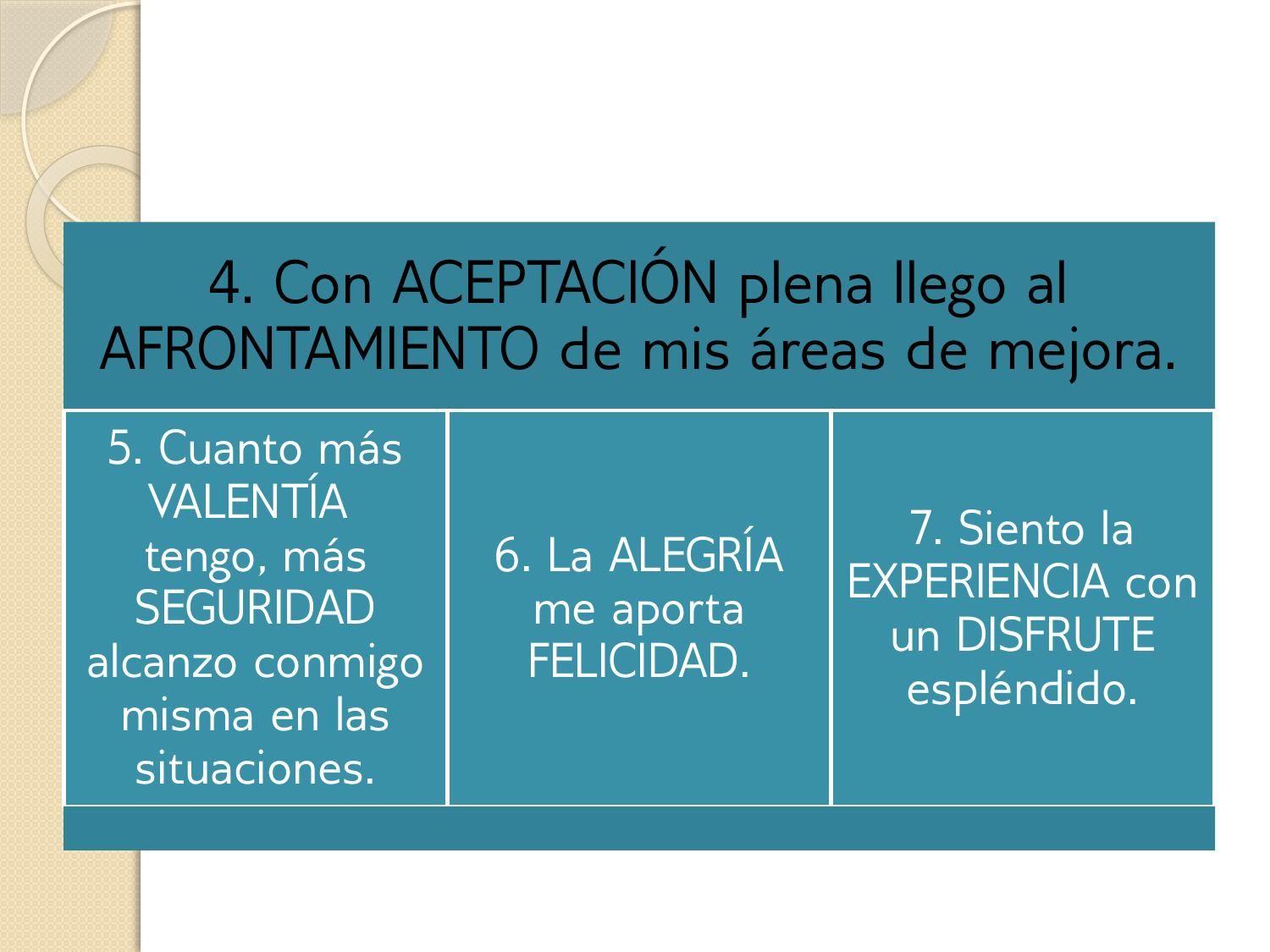

4. Con ACEPTACIÓN plena llego al AFRONTAMIENTO de mis áreas de mejora.
5. Cuanto más VALENTÍA  tengo, más SEGURIDAD alcanzo conmigo misma en las situaciones.
6. La ALEGRÍA me aporta FELICIDAD.
7. Siento la EXPERIENCIA con un DISFRUTE espléndido.